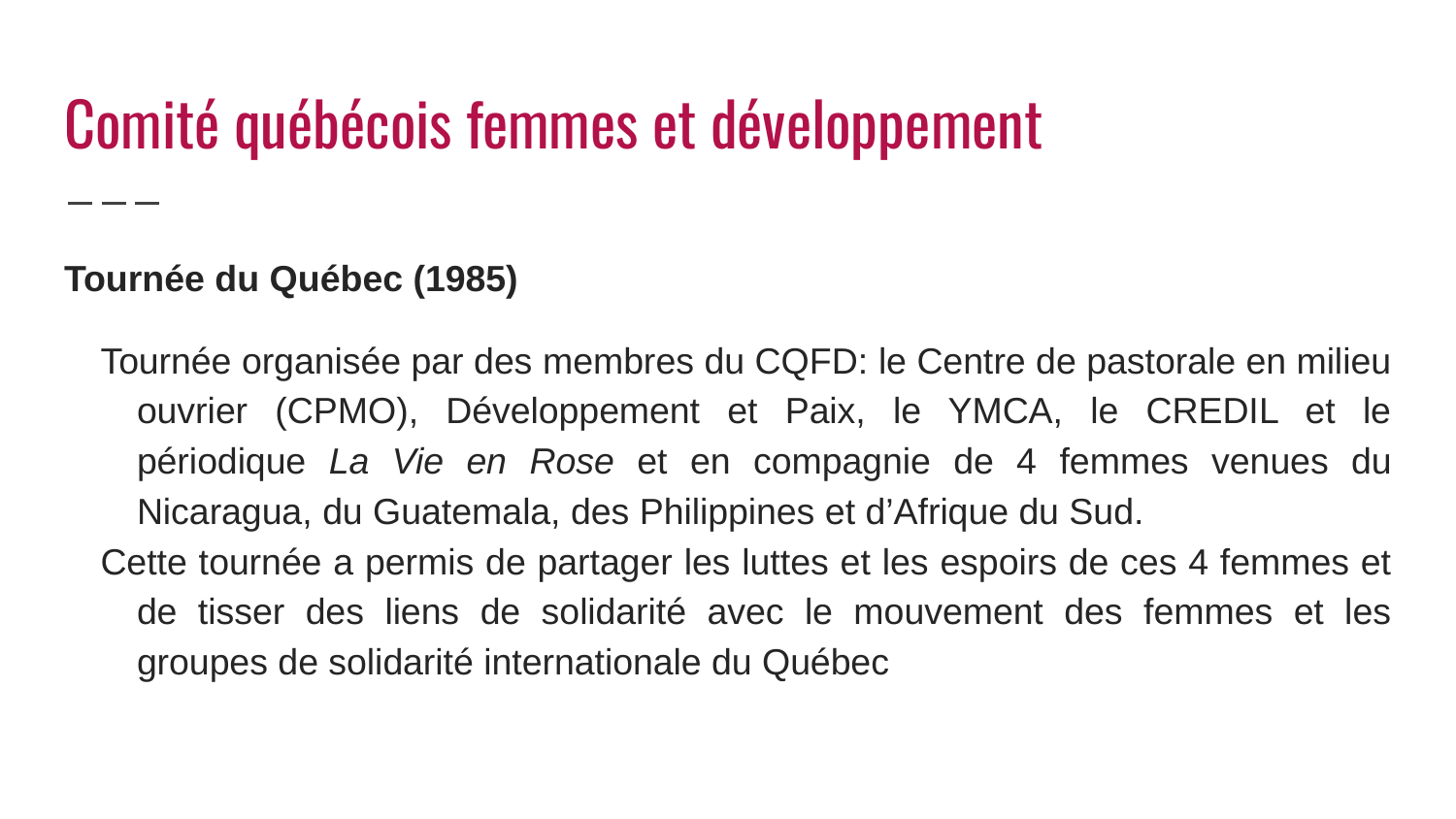

# Comité québécois femmes et développement
Tournée du Québec (1985)
Tournée organisée par des membres du CQFD: le Centre de pastorale en milieu ouvrier (CPMO), Développement et Paix, le YMCA, le CREDIL et le périodique La Vie en Rose et en compagnie de 4 femmes venues du Nicaragua, du Guatemala, des Philippines et d’Afrique du Sud.
Cette tournée a permis de partager les luttes et les espoirs de ces 4 femmes et de tisser des liens de solidarité avec le mouvement des femmes et les groupes de solidarité internationale du Québec

 e